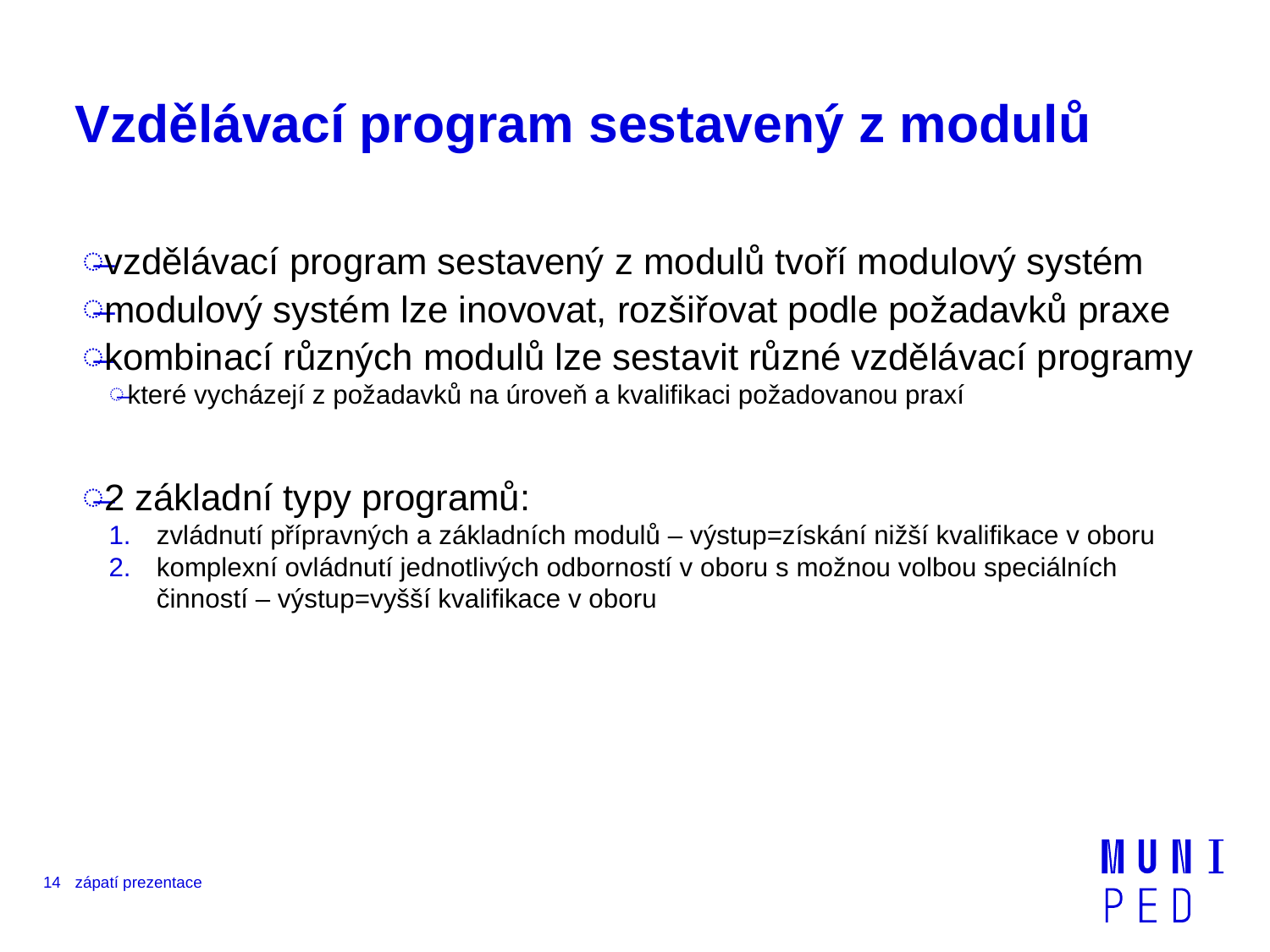

# Vzdělávací program sestavený z modulů
vzdělávací program sestavený z modulů tvoří modulový systém
modulový systém lze inovovat, rozšiřovat podle požadavků praxe
kombinací různých modulů lze sestavit různé vzdělávací programy
které vycházejí z požadavků na úroveň a kvalifikaci požadovanou praxí

2 základní typy programů:
zvládnutí přípravných a základních modulů – výstup=získání nižší kvalifikace v oboru
komplexní ovládnutí jednotlivých odborností v oboru s možnou volbou speciálních činností – výstup=vyšší kvalifikace v oboru
14
zápatí prezentace